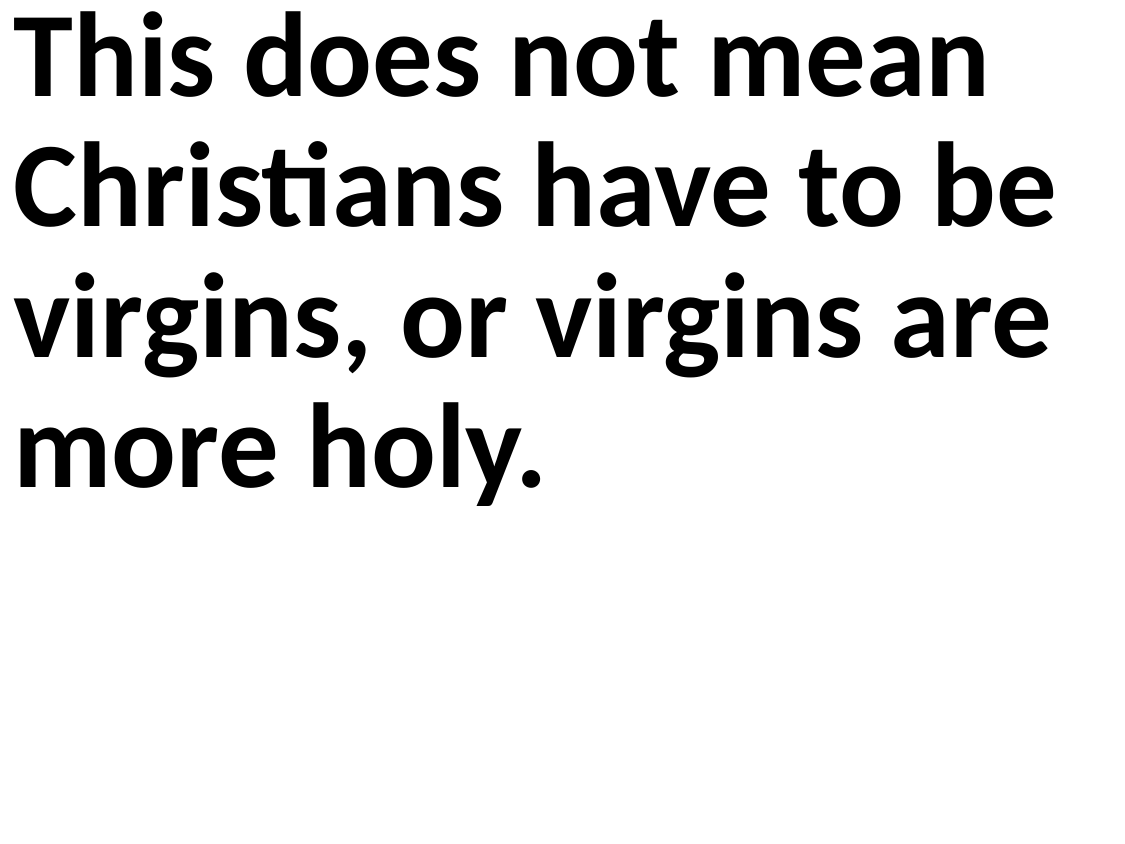

This does not mean Christians have to be virgins, or virgins are more holy.